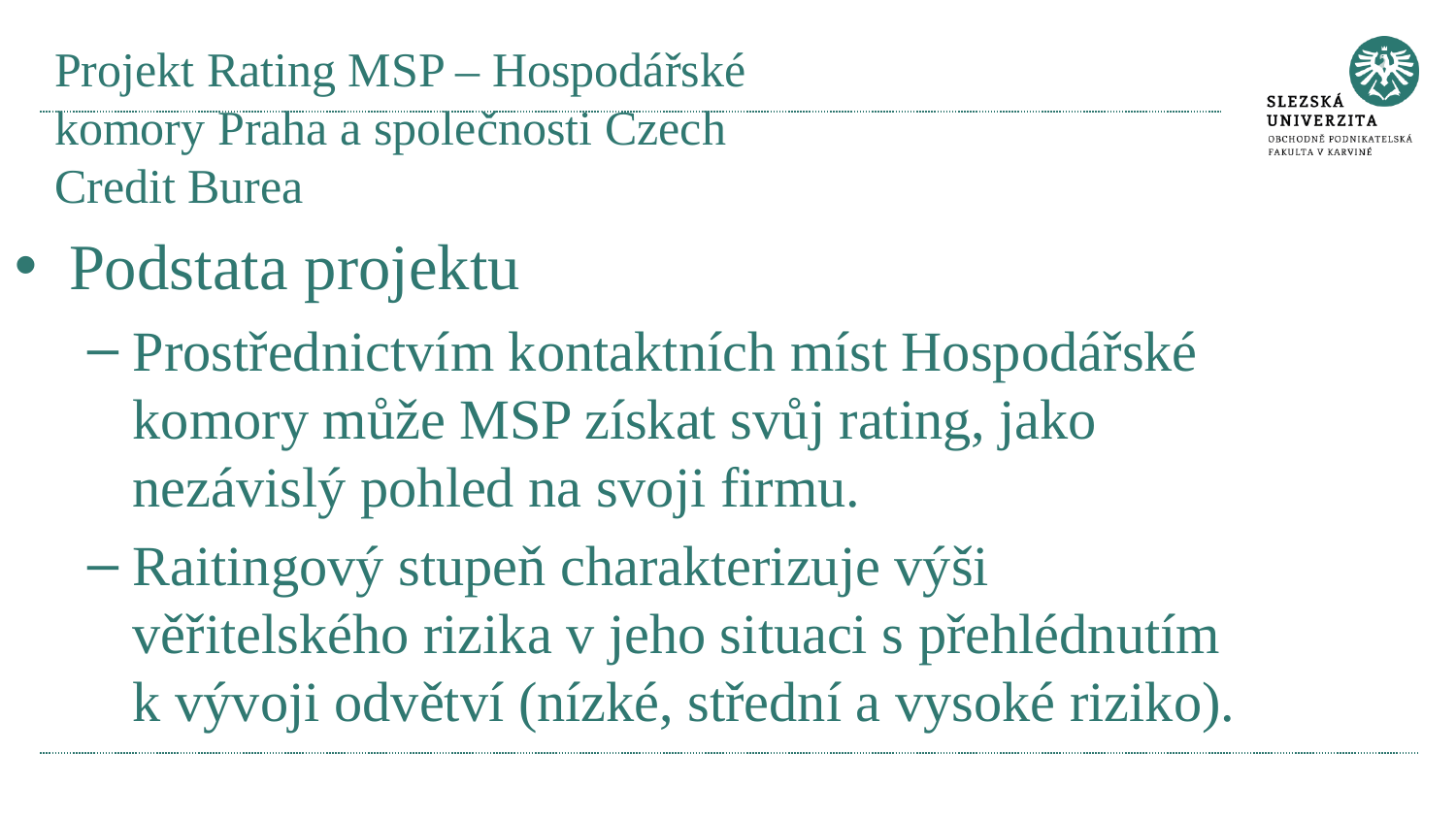

# Projekt Rating MSP – Hospodářské komory Praha a společnosti Czech Credit Burea
Podstata projektu
Prostřednictvím kontaktních míst Hospodářské komory může MSP získat svůj rating, jako nezávislý pohled na svoji firmu.
Raitingový stupeň charakterizuje výši věřitelského rizika v jeho situaci s přehlédnutím k vývoji odvětví (nízké, střední a vysoké riziko).